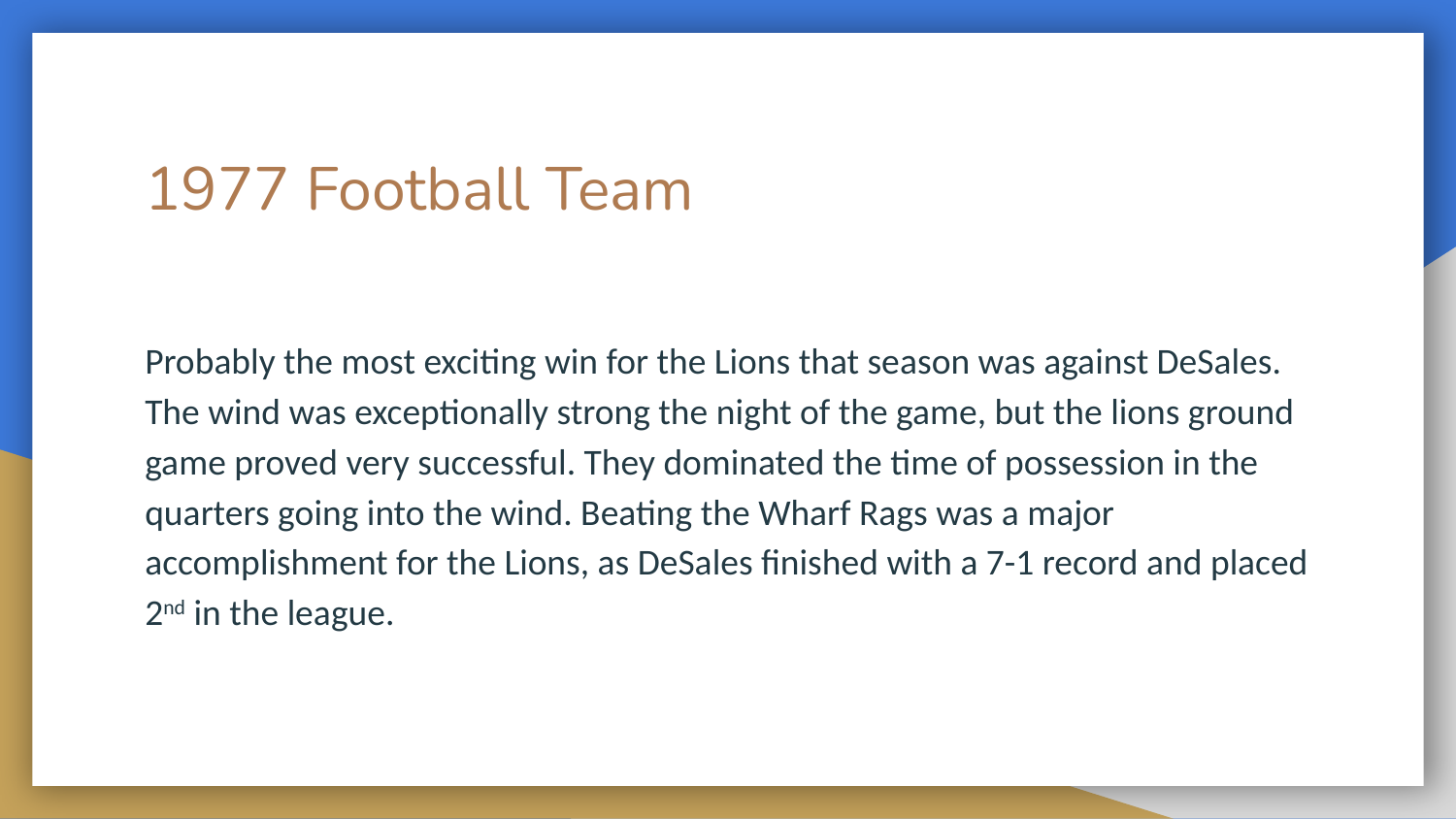

# 1977 Football Team
Probably the most exciting win for the Lions that season was against DeSales. The wind was exceptionally strong the night of the game, but the lions ground game proved very successful. They dominated the time of possession in the quarters going into the wind. Beating the Wharf Rags was a major accomplishment for the Lions, as DeSales finished with a 7-1 record and placed 2nd in the league.